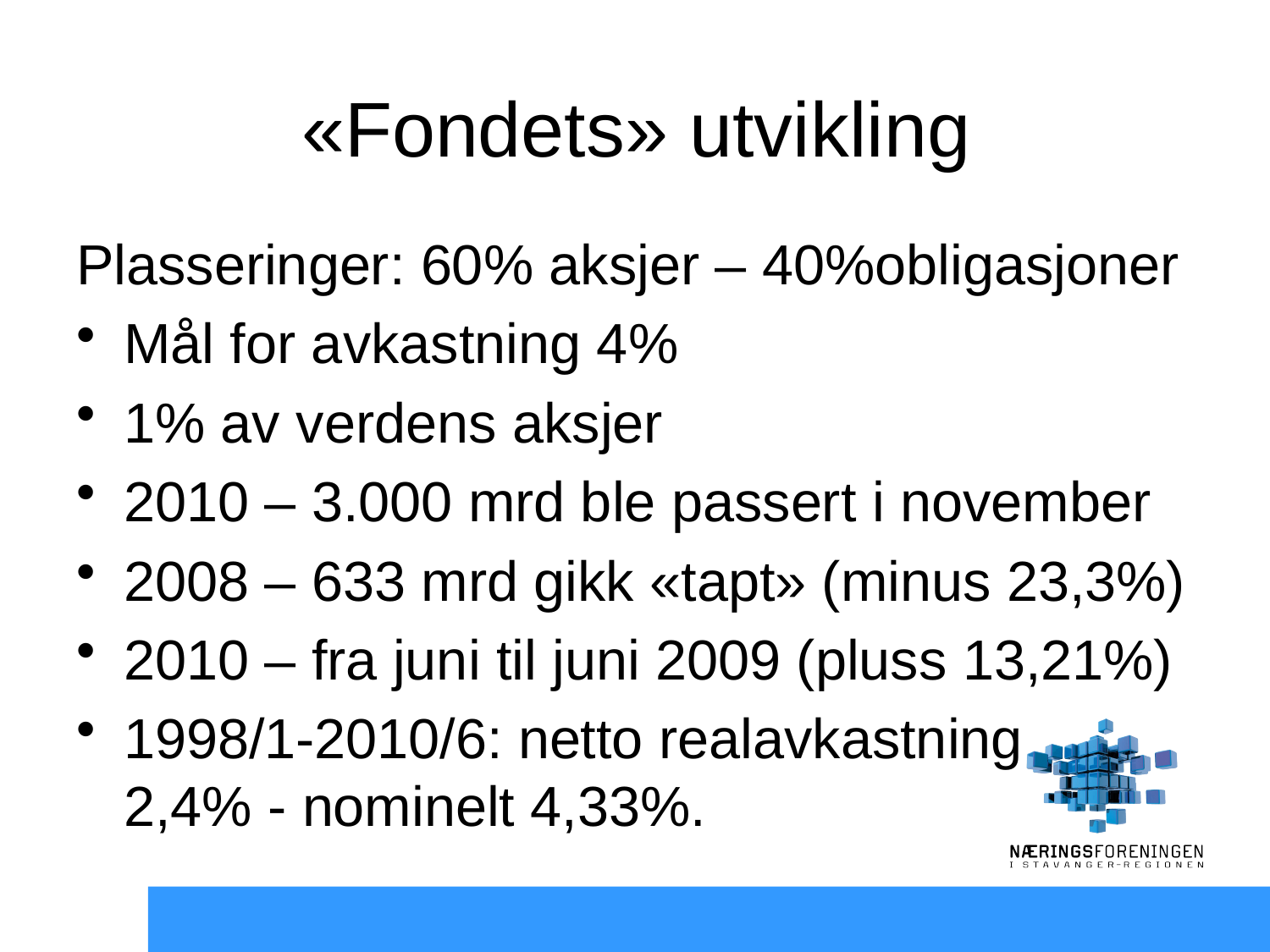

# «Fondets» utvikling
Plasseringer: 60% aksjer – 40%obligasjoner
Mål for avkastning 4%
1% av verdens aksjer
2010 – 3.000 mrd ble passert i november
2008 – 633 mrd gikk «tapt» (minus 23,3%)
2010 – fra juni til juni 2009 (pluss 13,21%)
1998/1-2010/6: netto realavkastning    2,4% - nominelt 4,33%.